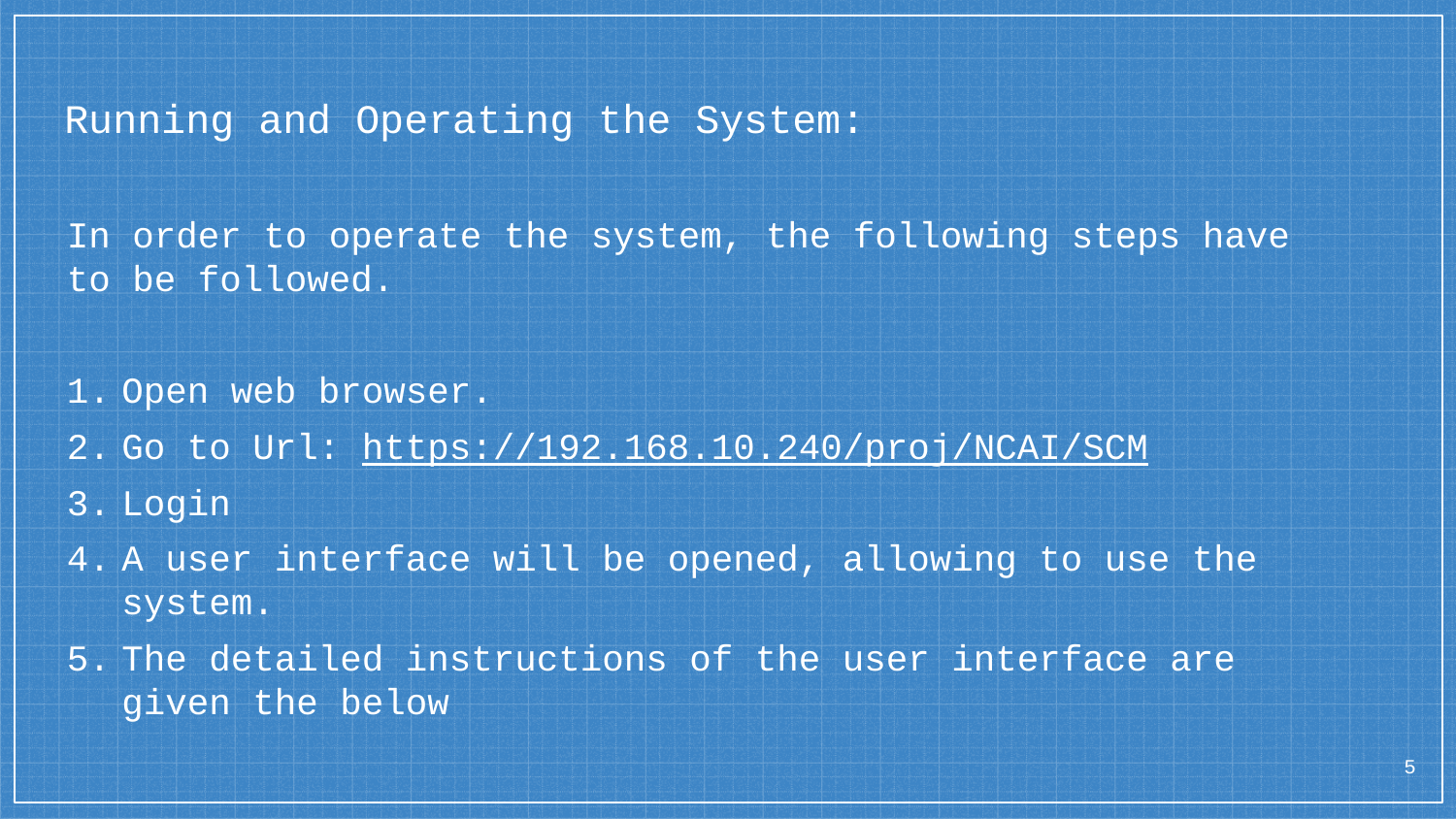

Running and Operating the System:
# In order to operate the system, the following steps have to be followed.

Open web browser.
Go to Url: https://192.168.10.240/proj/NCAI/SCM
Login
A user interface will be opened, allowing to use the system.
The detailed instructions of the user interface are given the below

5